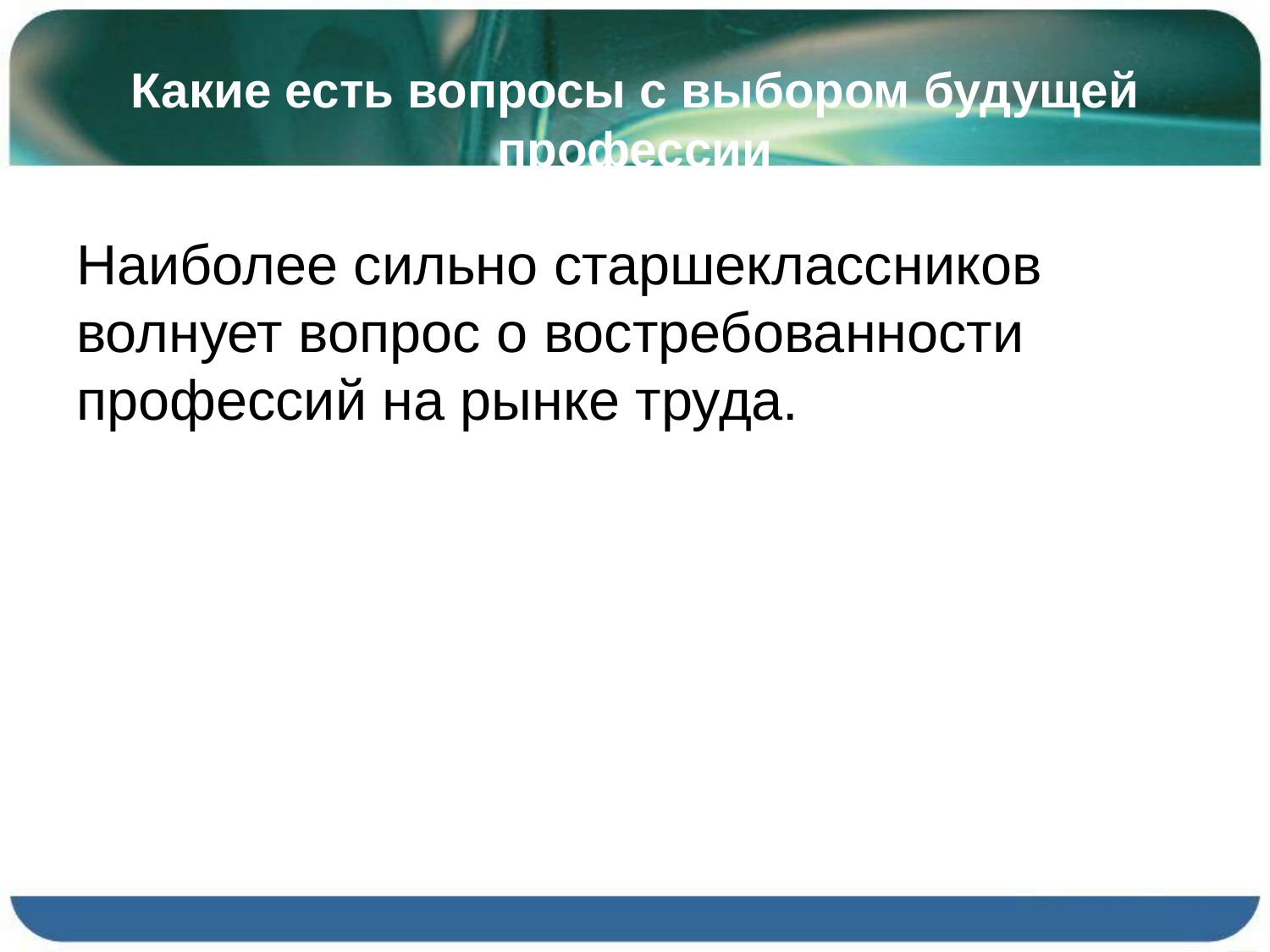

# Какие есть вопросы с выбором будущей профессии
Наиболее сильно старшеклассников волнует вопрос о востребованности профессий на рынке труда.